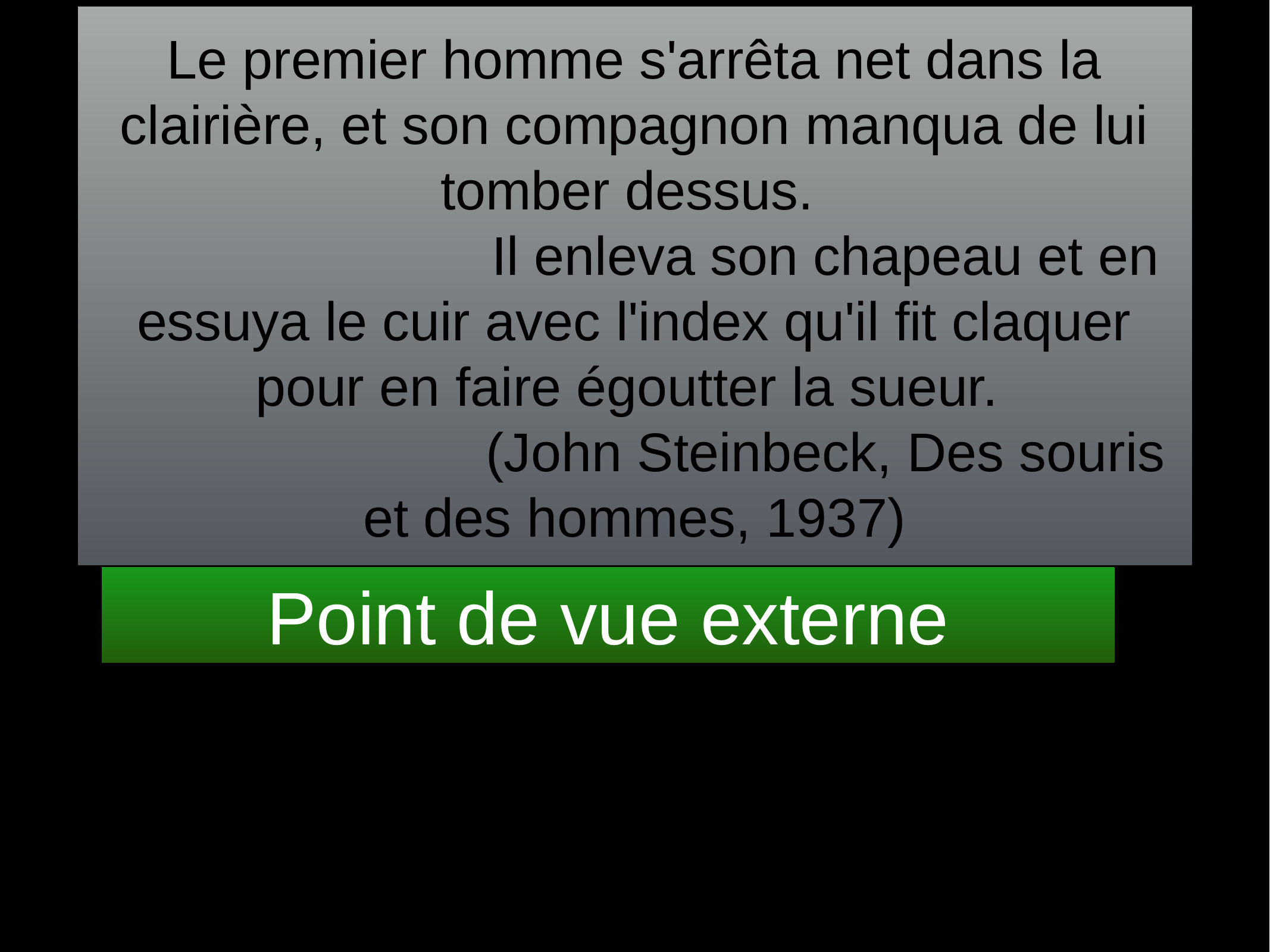

Mme de Rênal regardait les grosses larmes qui s'étaient arrêtées sur les joues si pâles d'abord et maintenant si roses de ce jeune paysan."" (Stendhal)
Le premier homme s'arrêta net dans la clairière, et son compagnon manqua de lui tomber dessus.
       Il enleva son chapeau et en essuya le cuir avec l'index qu'il fit claquer pour en faire égoutter la sueur.
       (John Steinbeck, Des souris et des hommes, 1937)
Point de vue externe